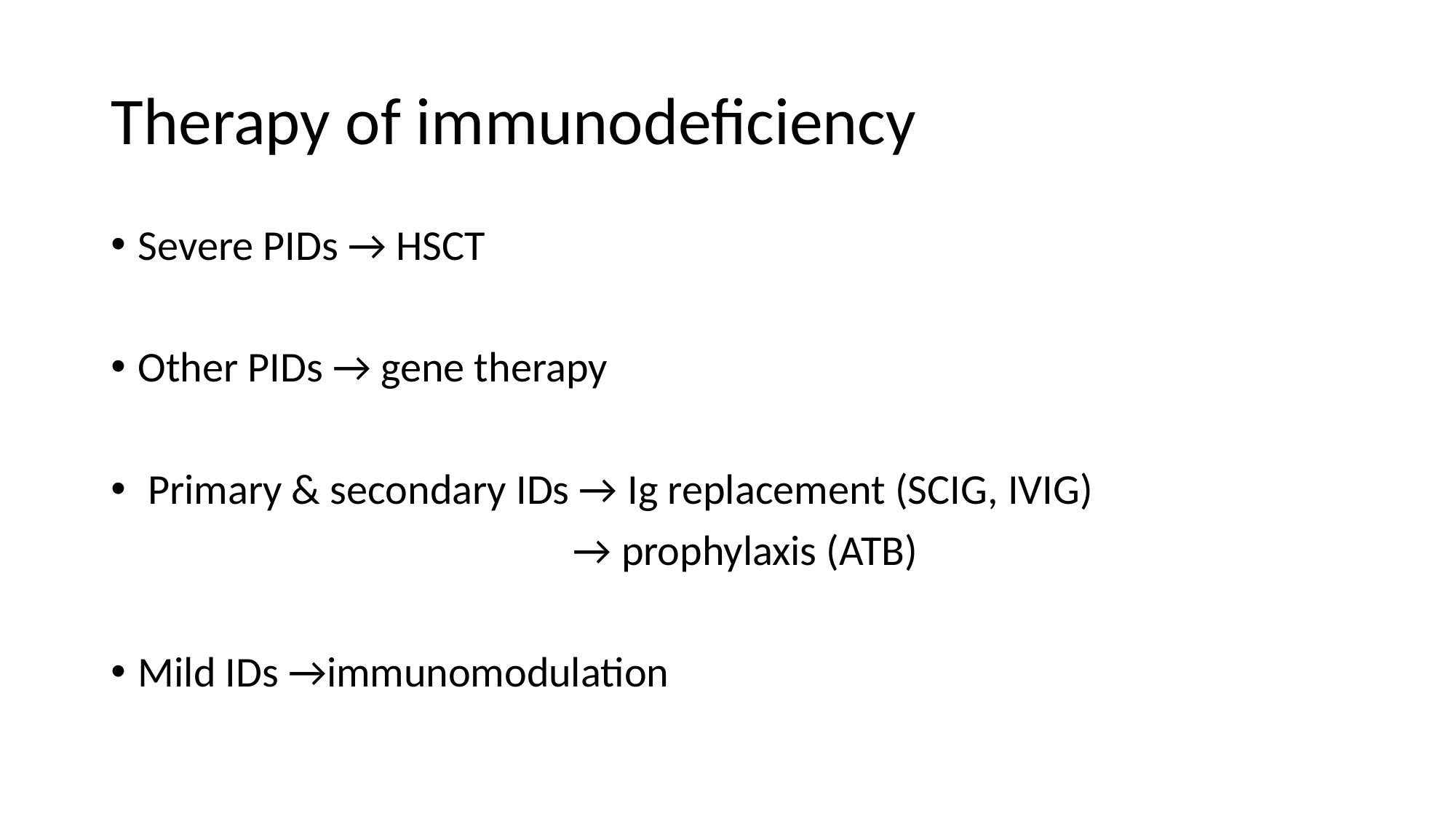

# Therapy of immunodeficiency
Severe PIDs → HSCT

Other PIDs → gene therapy

 Primary & secondary IDs → Ig replacement (SCIG, IVIG)
                                                → prophylaxis (ATB)

Mild IDs →immunomodulation